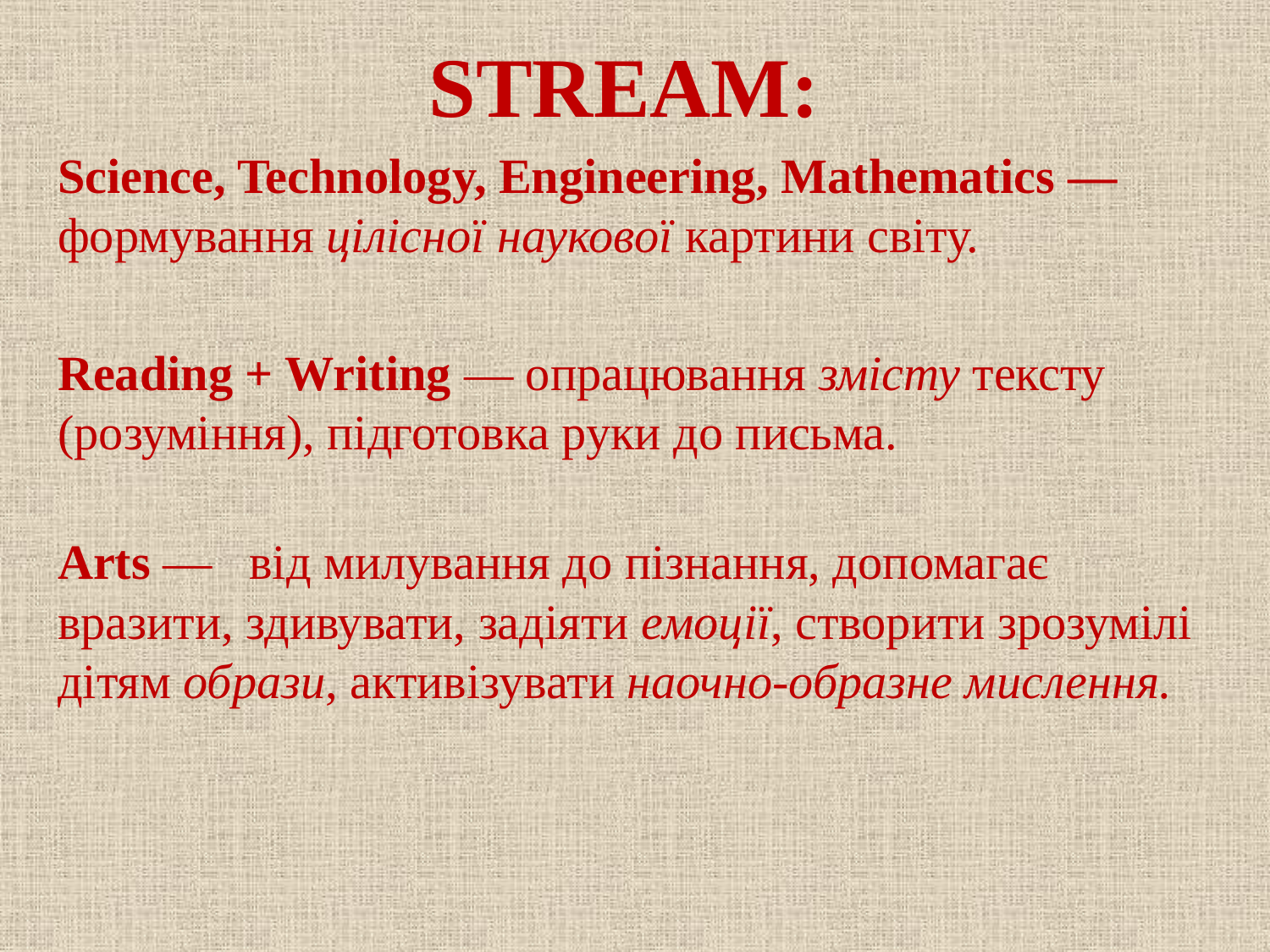

STREAM:
Science, Technology, Engineering, Mathematics — формування цілісної наукової картини світу.

Reading + Writing — опрацювання змісту тексту (розуміння), підготовка руки до письма.
Arts —   від милування до пізнання, допомагає вразити, здивувати, задіяти емоції, створити зрозумілі дітям образи, активізувати наочно-образне мислення.